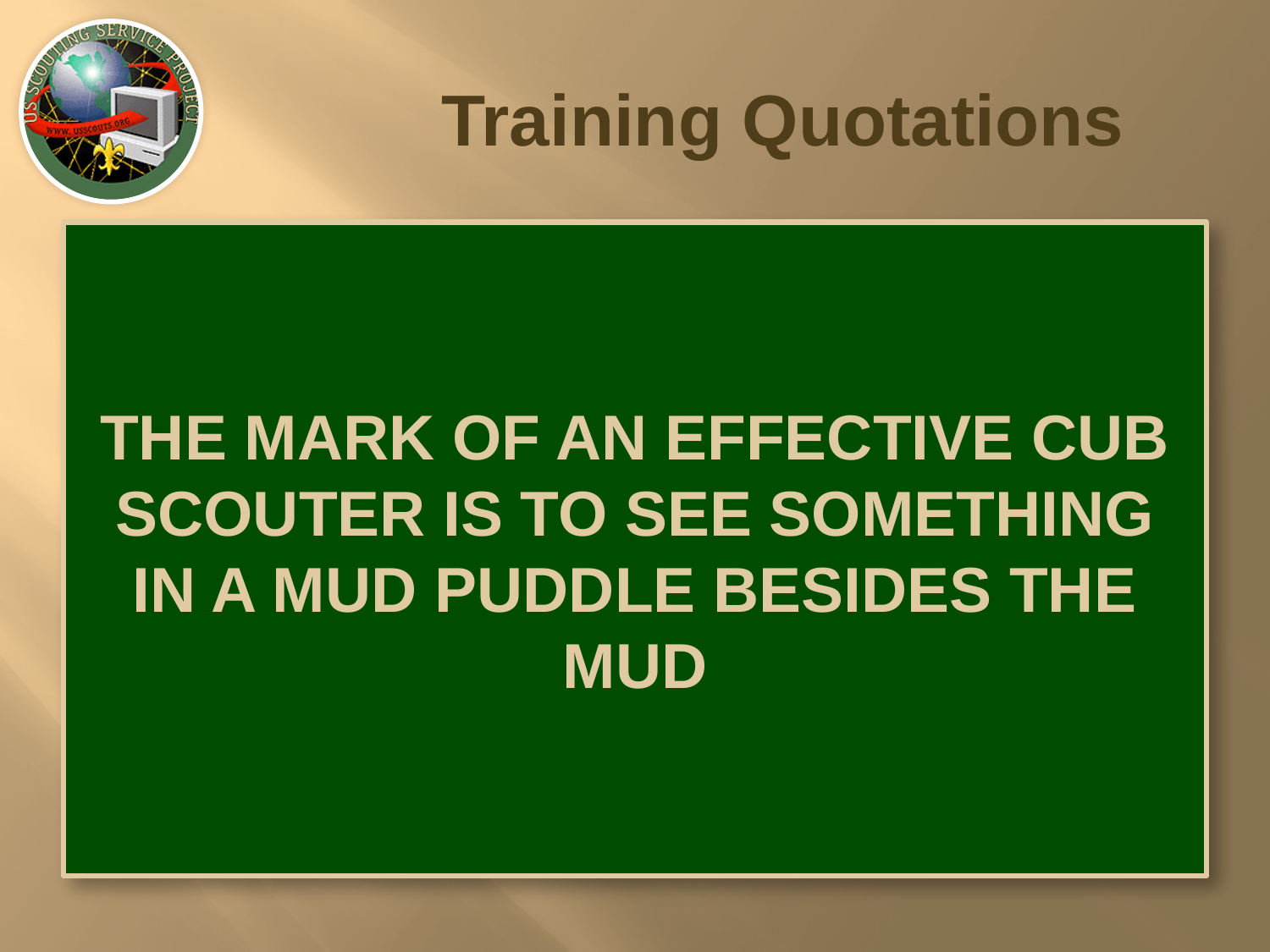

# Training Quotations
THE MARK OF AN EFFECTIVE CUB SCOUTER IS TO SEE SOMETHING IN A MUD PUDDLE BESIDES THE MUD